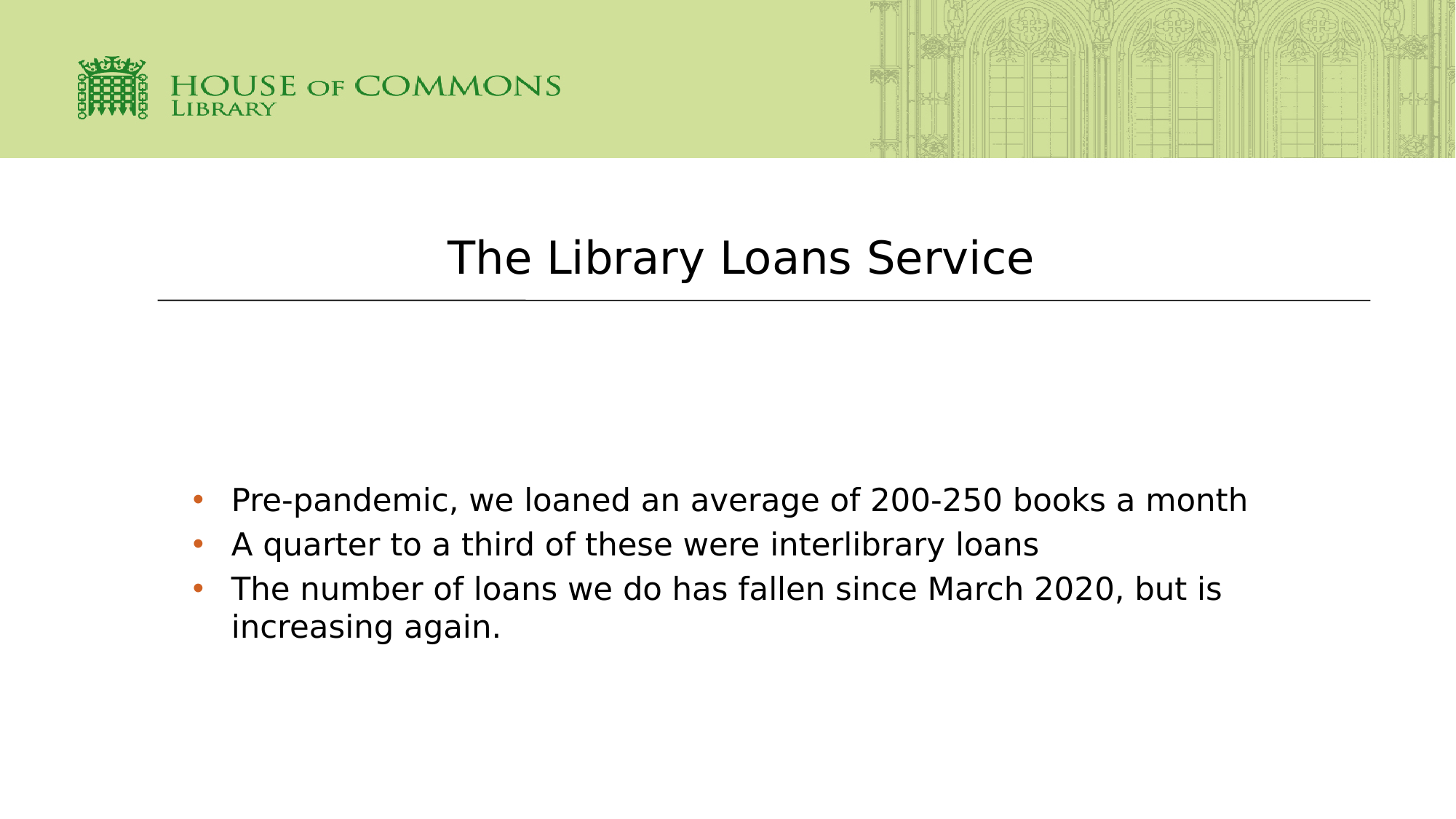

# The Library Loans Service

Pre-pandemic, we loaned an average of 200-250 books a month
A quarter to a third of these were interlibrary loans
The number of loans we do has fallen since March 2020, but is increasing again.